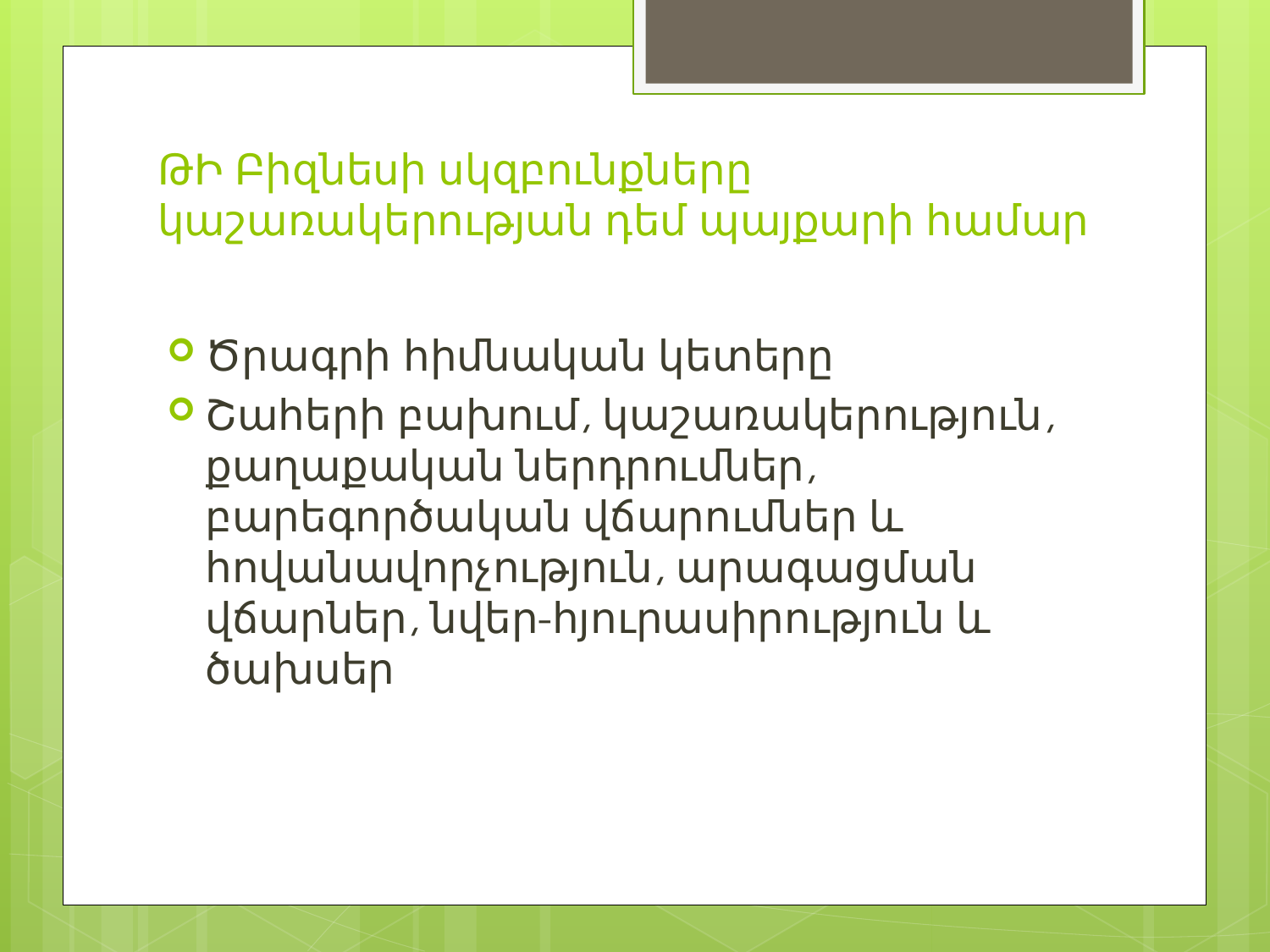

# ԹԻ Բիզնեսի սկզբունքները կաշառակերության դեմ պայքարի համար
Ծրագրի հիմնական կետերը
Շահերի բախում, կաշառակերություն, քաղաքական ներդրումներ, բարեգործական վճարումներ և հովանավորչություն, արագացման վճարներ, նվեր-հյուրասիրություն և ծախսեր